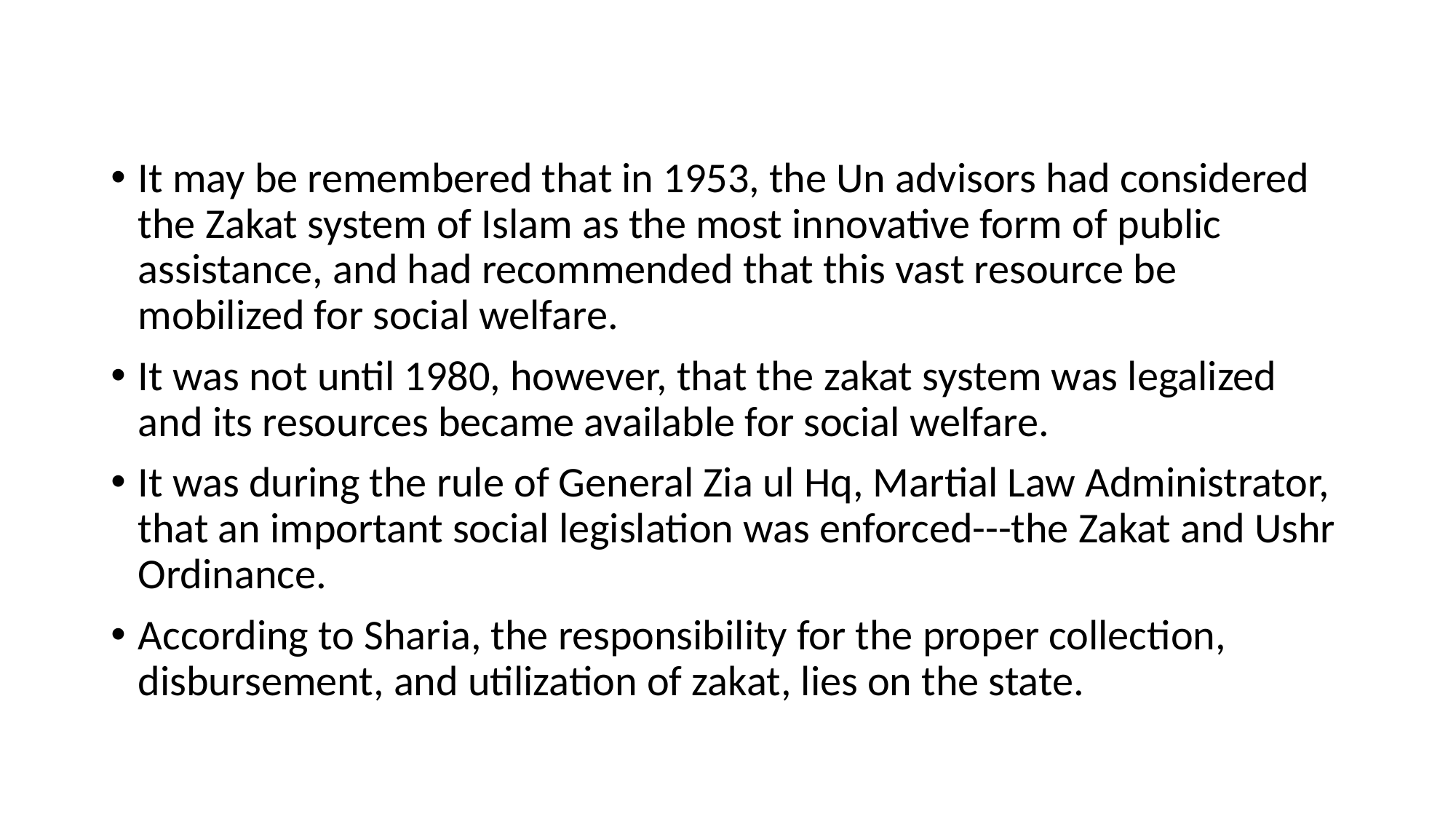

#
It may be remembered that in 1953, the Un advisors had considered the Zakat system of Islam as the most innovative form of public assistance, and had recommended that this vast resource be mobilized for social welfare.
It was not until 1980, however, that the zakat system was legalized and its resources became available for social welfare.
It was during the rule of General Zia ul Hq, Martial Law Administrator, that an important social legislation was enforced---the Zakat and Ushr Ordinance.
According to Sharia, the responsibility for the proper collection, disbursement, and utilization of zakat, lies on the state.